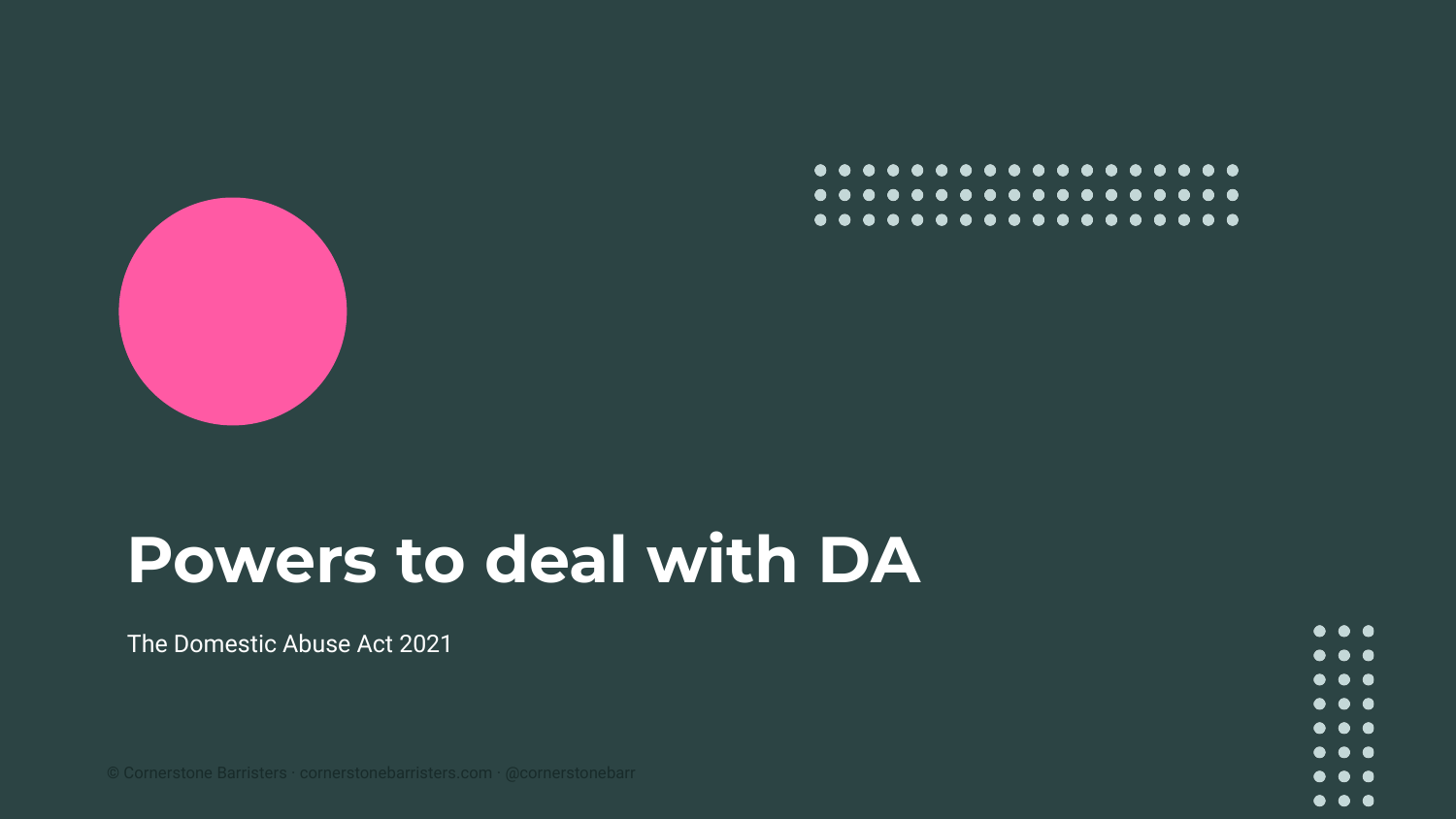

# Powers to deal with DA
The Domestic Abuse Act 2021